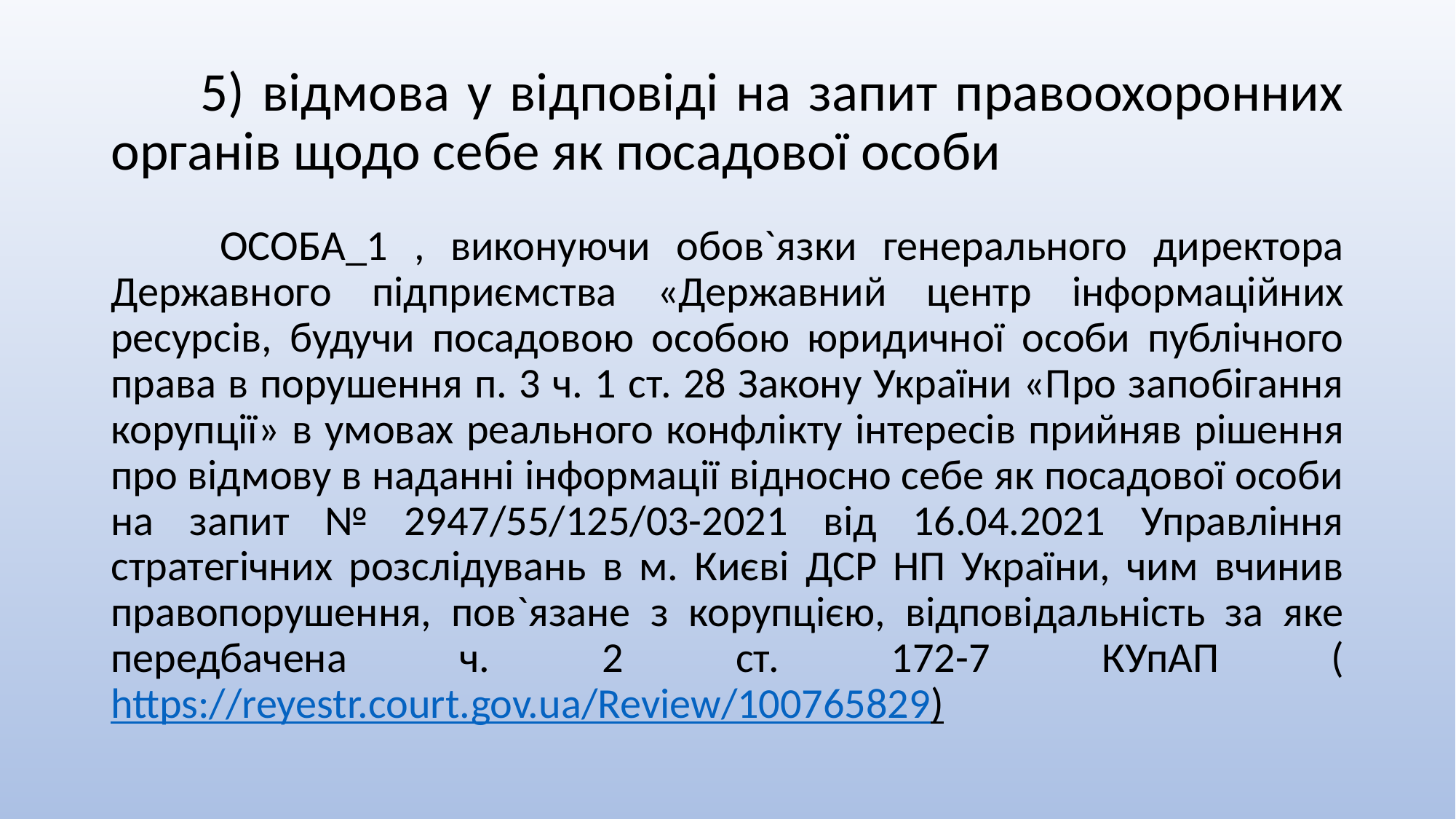

# 5) відмова у відповіді на запит правоохоронних органів щодо себе як посадової особи
	ОСОБА_1 , виконуючи обов`язки генерального директора Державного підприємства «Державний центр інформаційних ресурсів, будучи посадовою особою юридичної особи публічного права в порушення п. 3 ч. 1 ст. 28 Закону України «Про запобігання корупції» в умовах реального конфлікту інтересів прийняв рішення про відмову в наданні інформації відносно себе як посадової особи на запит № 2947/55/125/03-2021 від 16.04.2021 Управління стратегічних розслідувань в м. Києві ДСР НП України, чим вчинив правопорушення, пов`язане з корупцією, відповідальність за яке передбачена ч. 2 ст. 172-7 КУпАП (https://reyestr.court.gov.ua/Review/100765829)